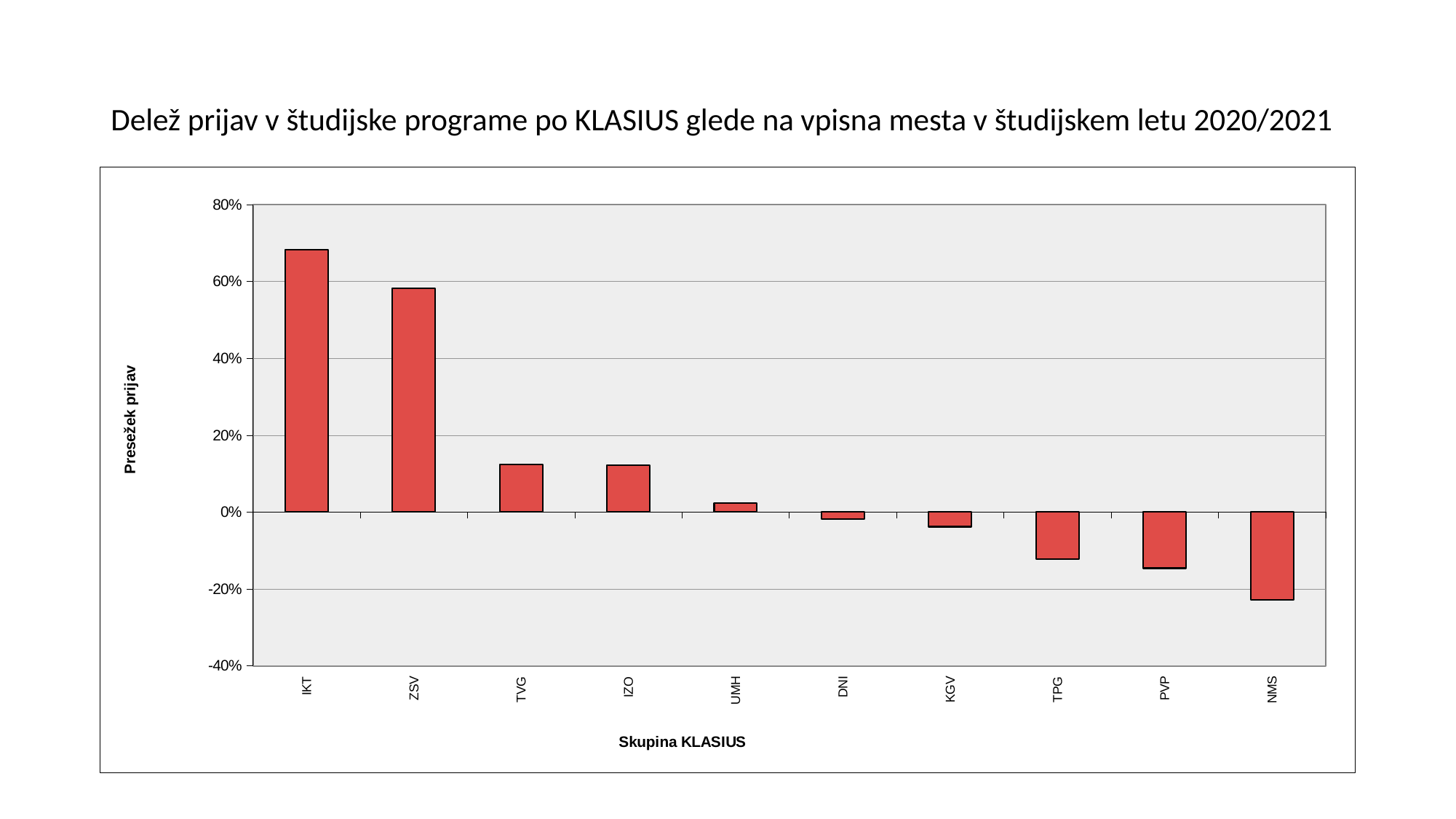

# Delež prijav v študijske programe po KLASIUS glede na vpisna mesta v študijskem letu 2020/2021

### Chart

| Category |  |
|---|---|
| IKT | 0.68306010928961 |
| ZSV | 0.58303886925795 |
| TVG | 0.12424242424242 |
| IZO | 0.12172442941673 |
| UMH | 0.02397021177565 |
| DNI | -0.018 |
| KGV | -0.038 |
| TPG | -0.123 |
| PVP | -0.146 |
| NMS | -0.229 |